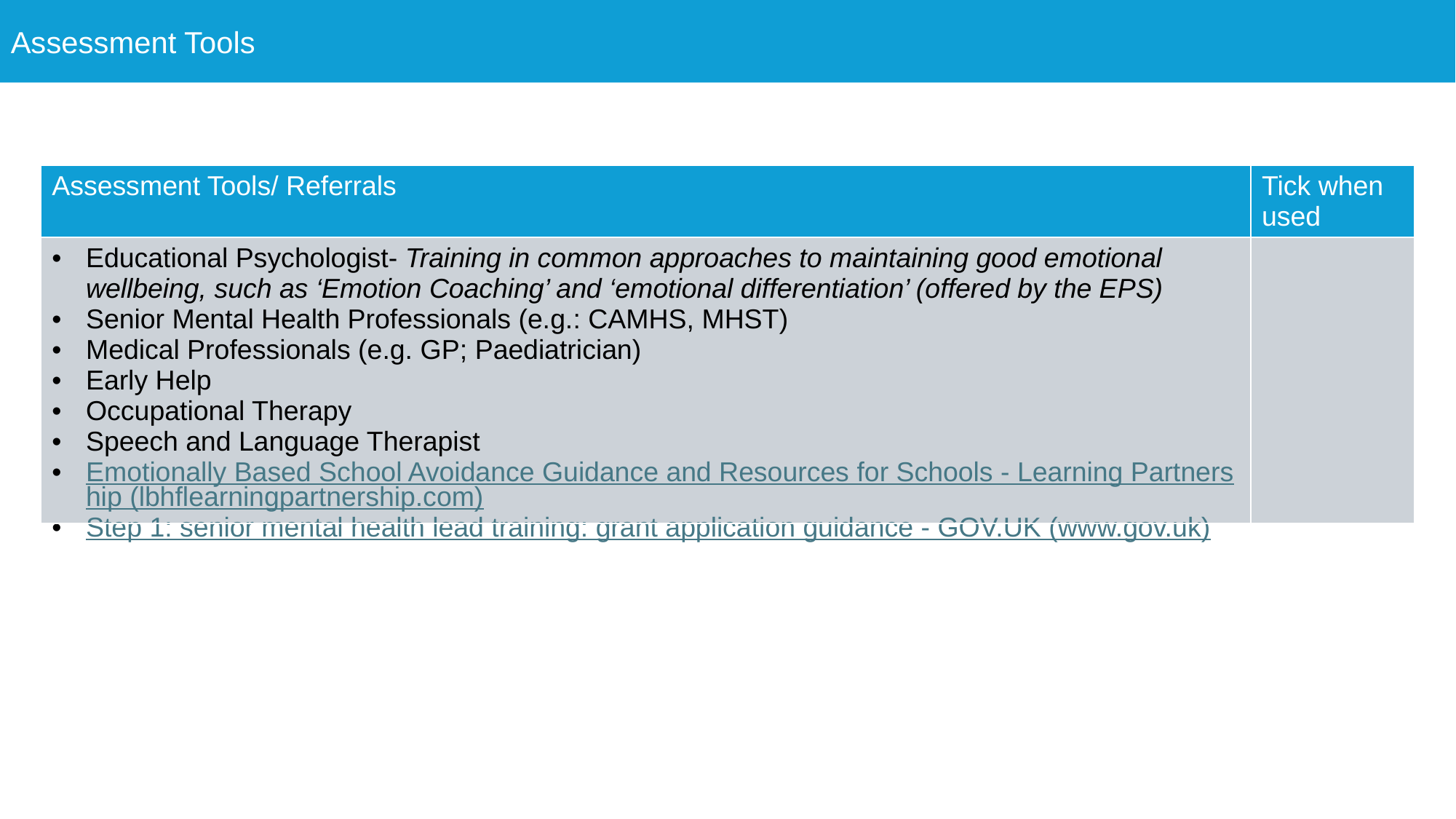

Assessment Tools
| Assessment Tools/ Referrals | Tick when used |
| --- | --- |
| Educational Psychologist- Training in common approaches to maintaining good emotional wellbeing, such as ‘Emotion Coaching’ and ‘emotional differentiation’ (offered by the EPS) Senior Mental Health Professionals (e.g.: CAMHS, MHST) Medical Professionals (e.g. GP; Paediatrician) Early Help Occupational Therapy Speech and Language Therapist Emotionally Based School Avoidance Guidance and Resources for Schools - Learning Partnership (lbhflearningpartnership.com) Step 1: senior mental health lead training: grant application guidance - GOV.UK (www.gov.uk) |  |